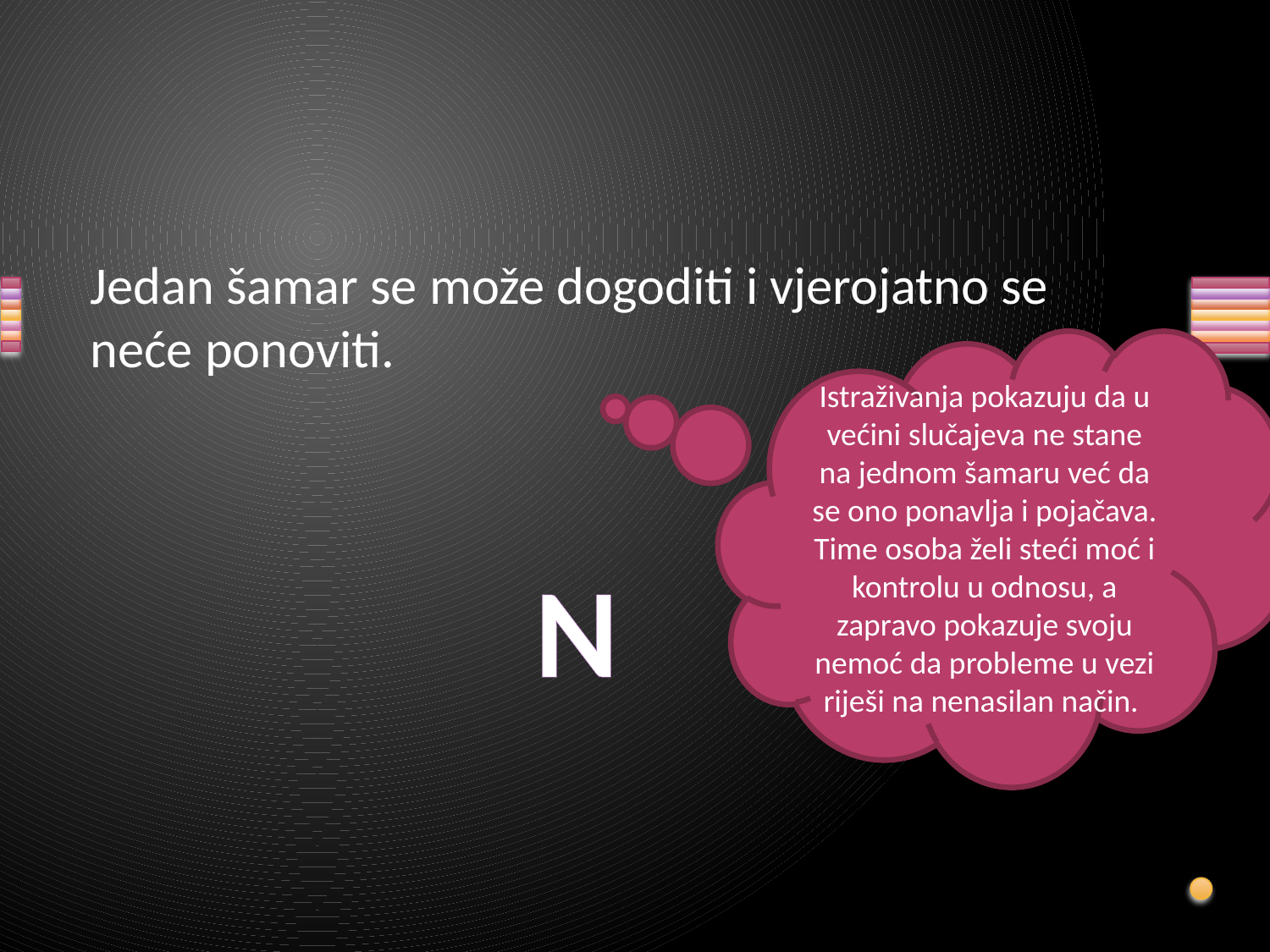

# Jedan šamar se može dogoditi i vjerojatno se neće ponoviti.

Istraživanja pokazuju da u većini slučajeva ne stane na jednom šamaru već da se ono ponavlja i pojačava. Time osoba želi steći moć i kontrolu u odnosu, a zapravo pokazuje svoju nemoć da probleme u vezi riješi na nenasilan način.
N